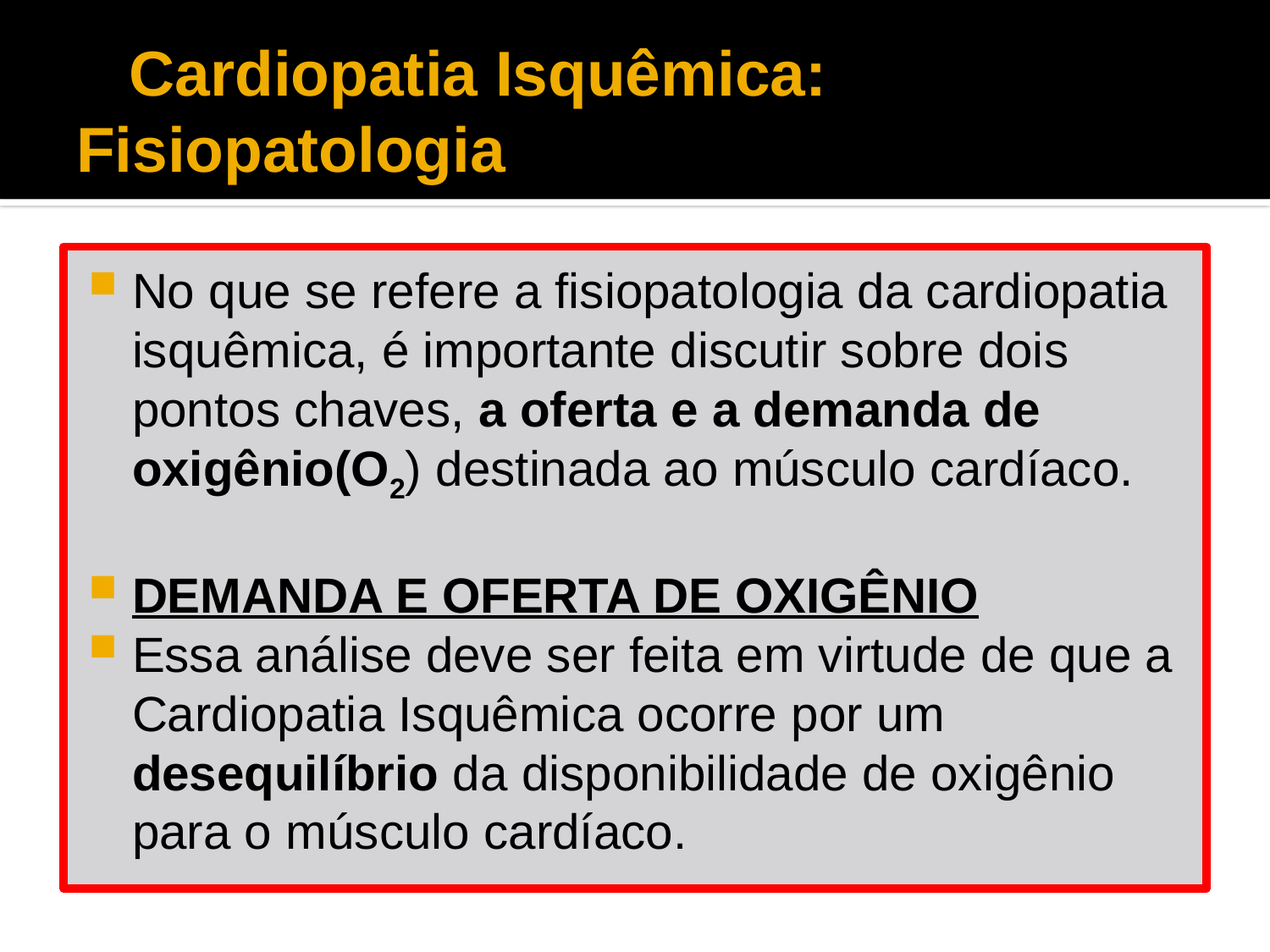

# Cardiopatia Isquêmica: Fisiopatologia
No que se refere a fisiopatologia da cardiopatia isquêmica, é importante discutir sobre dois pontos chaves, a oferta e a demanda de oxigênio(O2) destinada ao músculo cardíaco.

DEMANDA E OFERTA DE OXIGÊNIO
Essa análise deve ser feita em virtude de que a Cardiopatia Isquêmica ocorre por um desequilíbrio da disponibilidade de oxigênio para o músculo cardíaco.